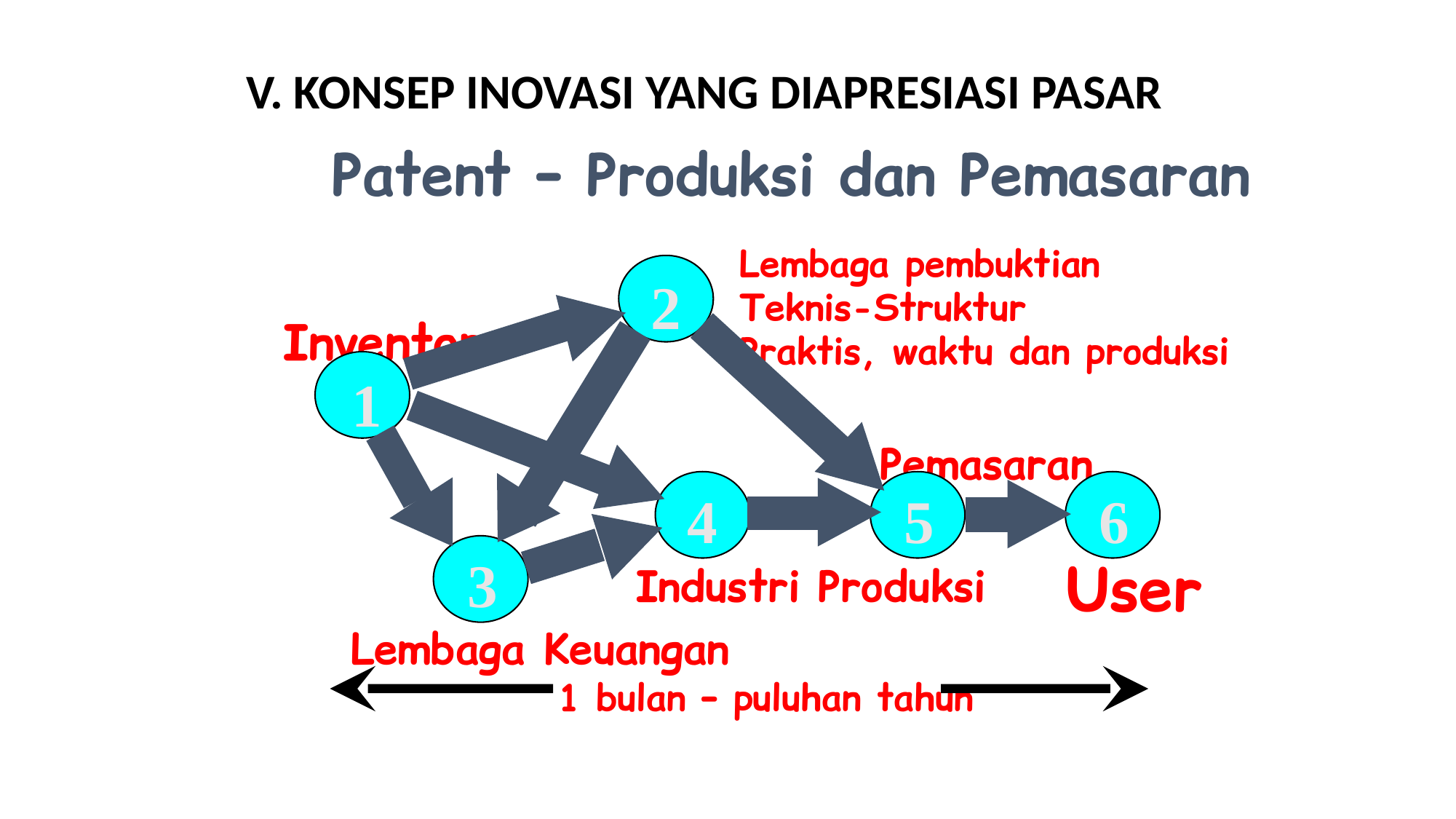

V. KONSEP INOVASI YANG DIAPRESIASI PASAR
 Patent – Produksi dan Pemasaran
Lembaga pembuktian
Teknis-Struktur
Praktis, waktu dan produksi

2

Inventor

1

Pemasaran

4
5
6

3
User
Industri Produksi
Lembaga Keuangan
1 bulan – puluhan tahun